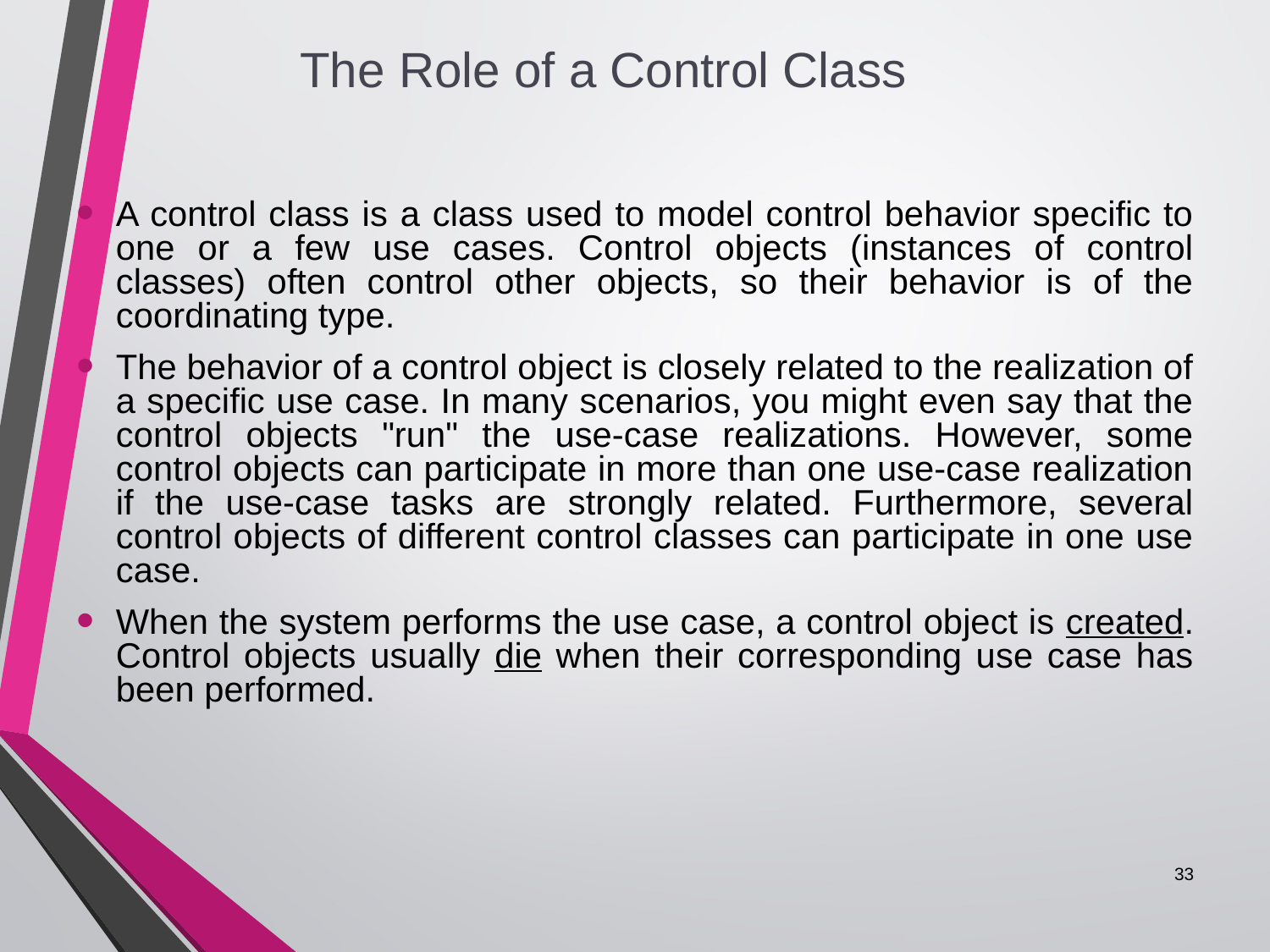

The Role of a Control Class
#
A control class is a class used to model control behavior specific to one or a few use cases. Control objects (instances of control classes) often control other objects, so their behavior is of the coordinating type.
The behavior of a control object is closely related to the realization of a specific use case. In many scenarios, you might even say that the control objects "run" the use-case realizations. However, some control objects can participate in more than one use-case realization if the use-case tasks are strongly related. Furthermore, several control objects of different control classes can participate in one use case.
When the system performs the use case, a control object is created. Control objects usually die when their corresponding use case has been performed.

33